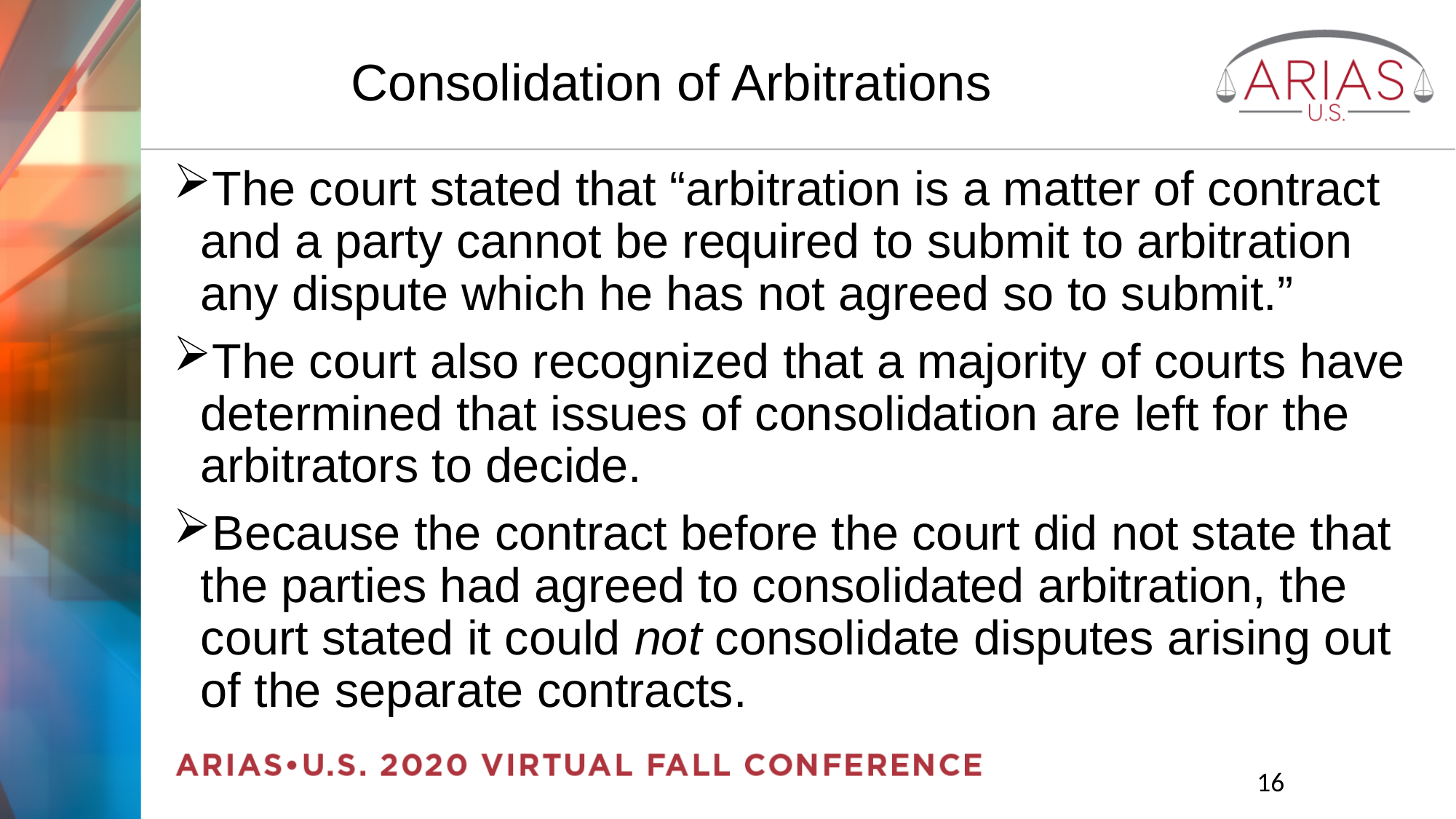

# Consolidation of Arbitrations
The court stated that “arbitration is a matter of contract and a party cannot be required to submit to arbitration any dispute which he has not agreed so to submit.”
The court also recognized that a majority of courts have determined that issues of consolidation are left for the arbitrators to decide.
Because the contract before the court did not state that the parties had agreed to consolidated arbitration, the court stated it could not consolidate disputes arising out of the separate contracts.
		16